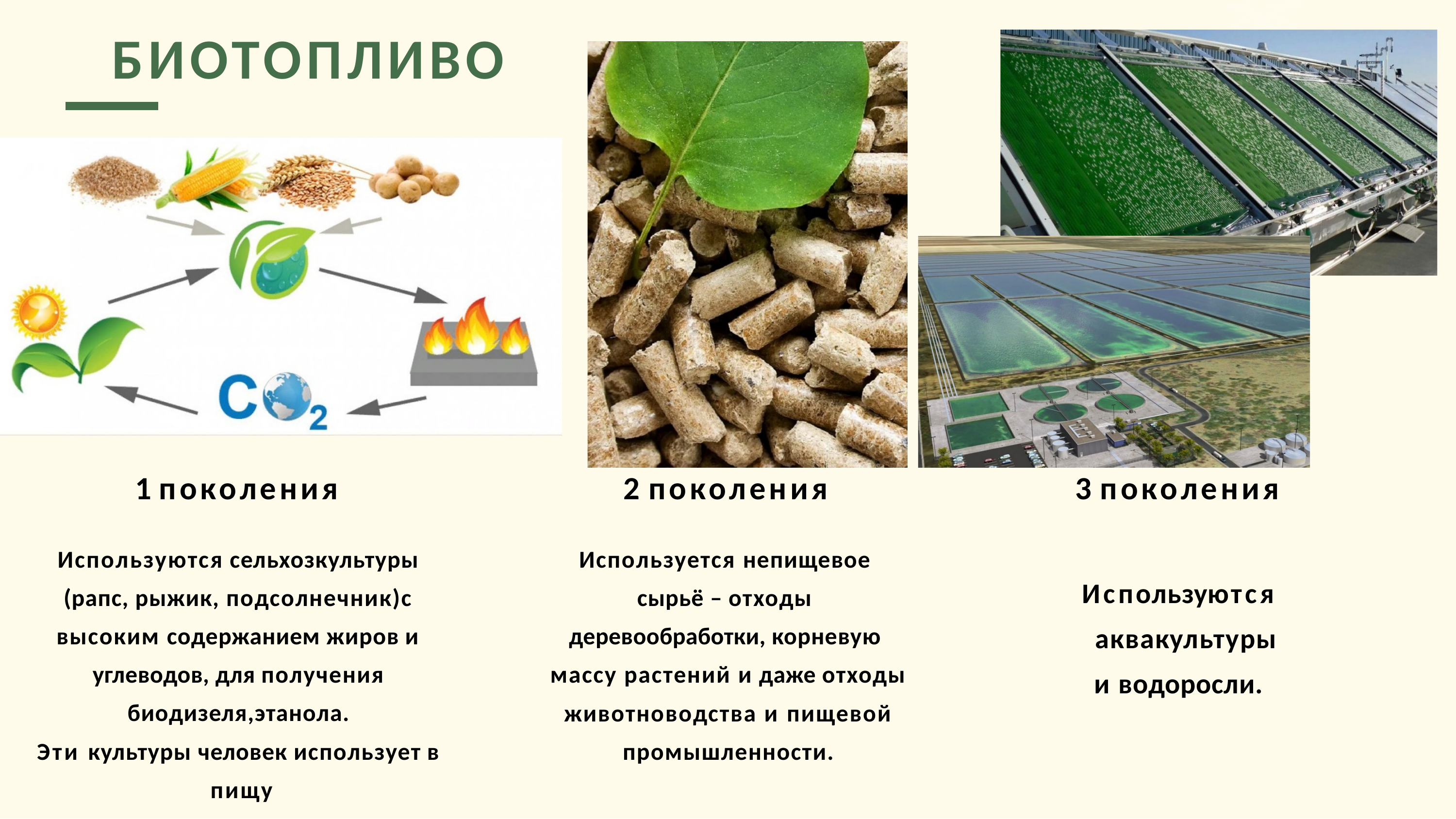

# БИОТОПЛИВО

1 поколения
2 поколения
3 поколения
Используются сельхозкультуры  (рапс, рыжик, подсолнечник)с  высоким содержанием жиров и  углеводов, для получения  биодизеля,этанола.
Эти культуры человек использует в  пищу
Используется непищевое  сырьё – отходы  деревообработки, корневую  массу растений и даже отходы  животноводства и пищевой  промышленности.
Используются  аквакультуры  и водоросли.